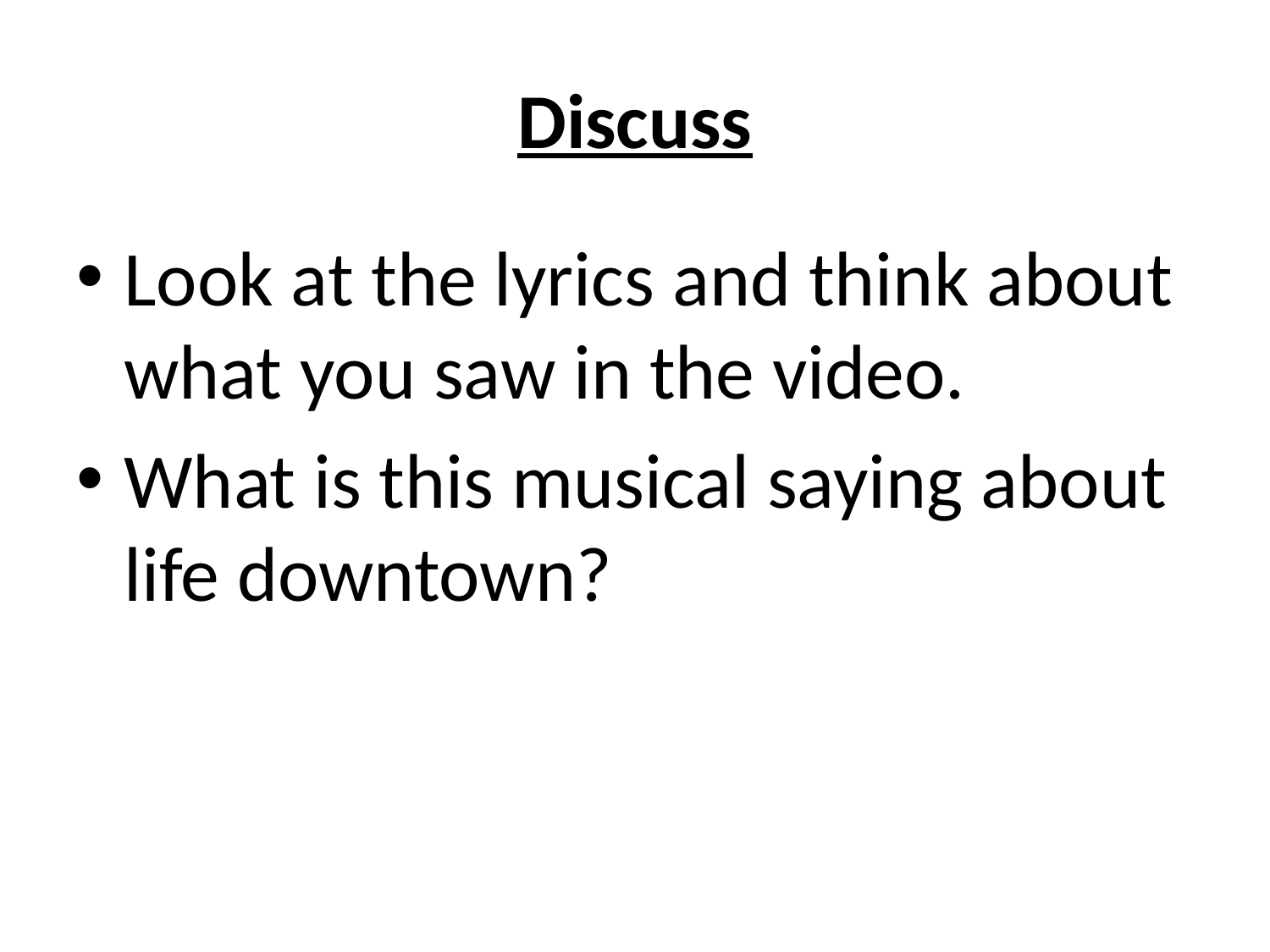

# Discuss
Look at the lyrics and think about what you saw in the video.
What is this musical saying about life downtown?